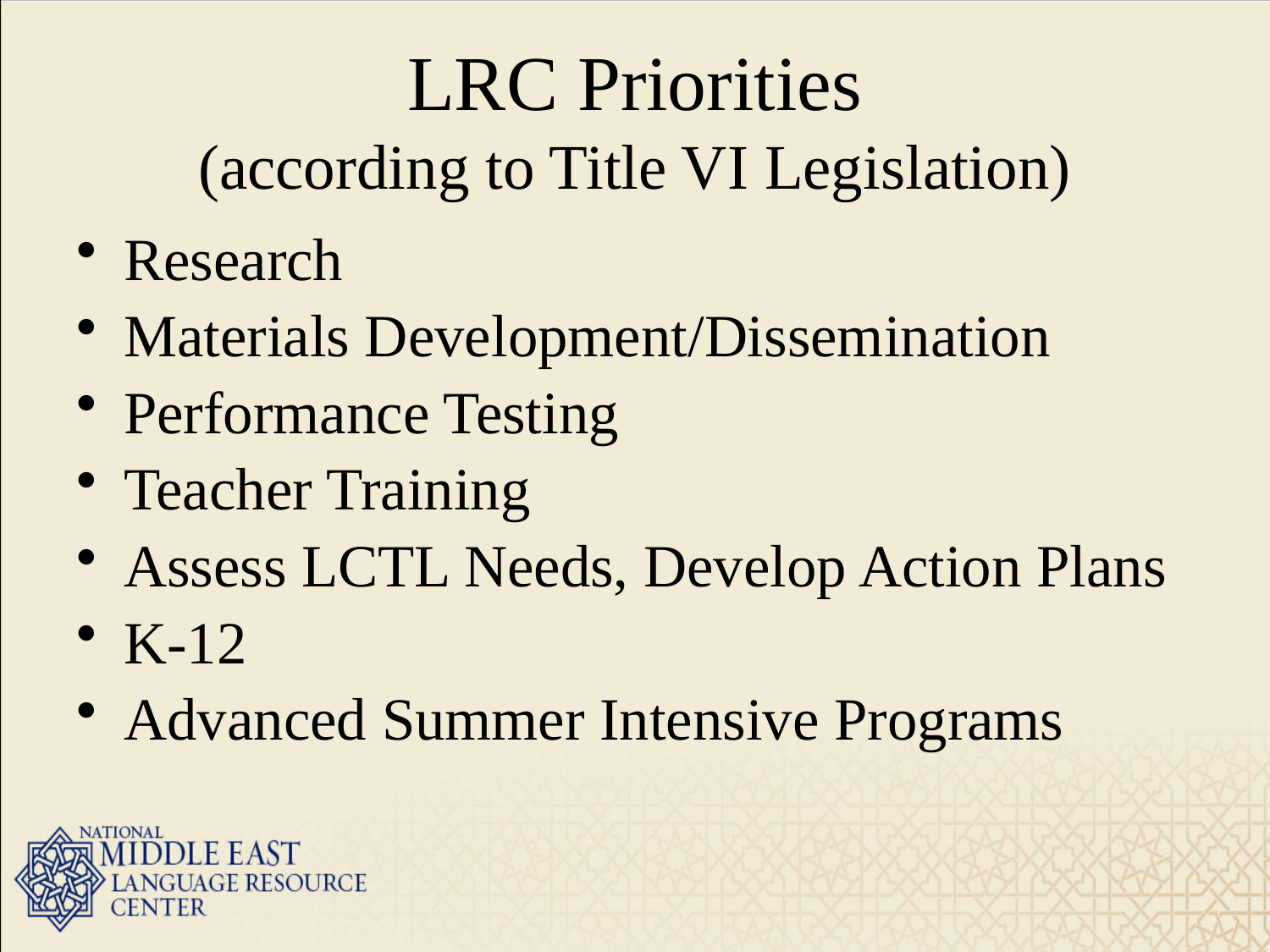

# LRC Priorities (according to Title VI Legislation)
Research
Materials Development/Dissemination
Performance Testing
Teacher Training
Assess LCTL Needs, Develop Action Plans
K-12
Advanced Summer Intensive Programs